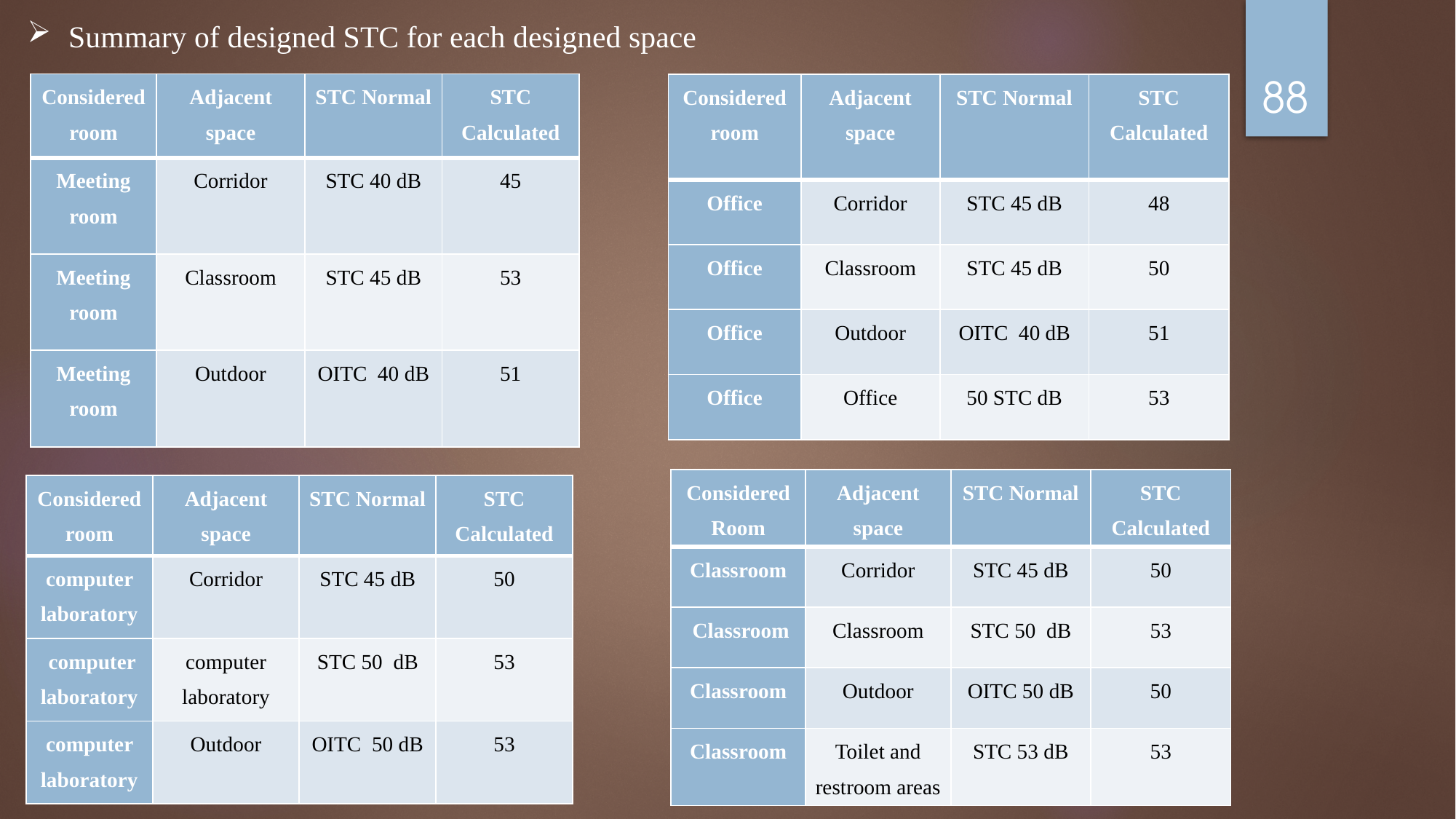

Summary of designed STC for each designed space
88
| Considered room | Adjacent space | STC Normal | STC Calculated |
| --- | --- | --- | --- |
| Meeting room | Corridor | STC 40 dB | 45 |
| Meeting room | Classroom | STC 45 dB | 53 |
| Meeting room | Outdoor | OITC 40 dB | 51 |
| Considered room | Adjacent space | STC Normal | STC Calculated |
| --- | --- | --- | --- |
| Office | Corridor | STC 45 dB | 48 |
| Office | Classroom | STC 45 dB | 50 |
| Office | Outdoor | OITC 40 dB | 51 |
| Office | Office | 50 STC dB | 53 |
| Considered Room | Adjacent space | STC Normal | STC Calculated |
| --- | --- | --- | --- |
| Classroom | Corridor | STC 45 dB | 50 |
| Classroom | Classroom | STC 50 dB | 53 |
| Classroom | Outdoor | OITC 50 dB | 50 |
| Classroom | Toilet and restroom areas | STC 53 dB | 53 |
| Considered room | Adjacent space | STC Normal | STC Calculated |
| --- | --- | --- | --- |
| computer laboratory | Corridor | STC 45 dB | 50 |
| computer laboratory | computer laboratory | STC 50 dB | 53 |
| computer laboratory | Outdoor | OITC 50 dB | 53 |